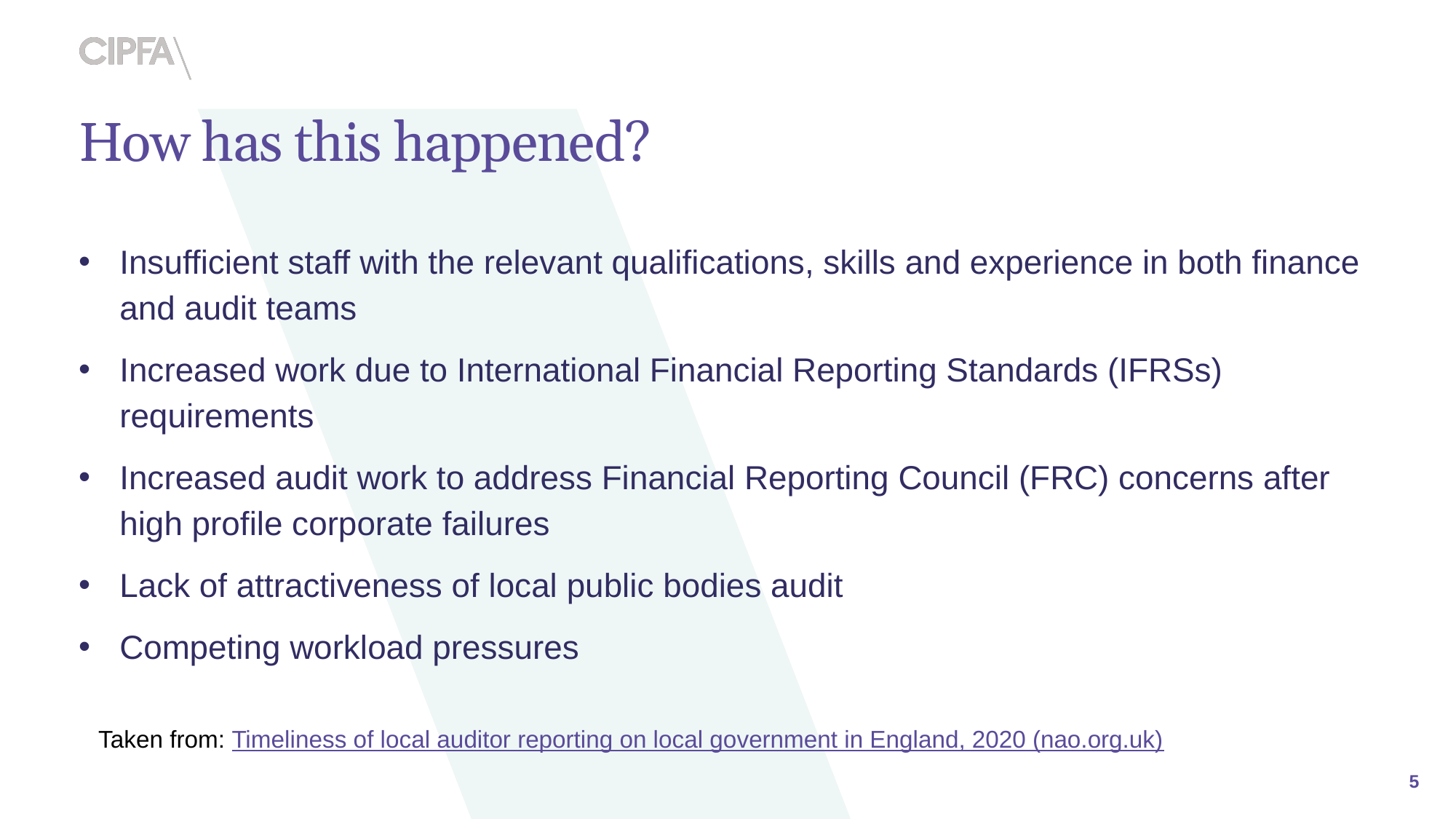

# How has this happened?
Insufficient staff with the relevant qualifications, skills and experience in both finance and audit teams

Increased work due to International Financial Reporting Standards (IFRSs) requirements

Increased audit work to address Financial Reporting Council (FRC) concerns after high profile corporate failures

Lack of attractiveness of local public bodies audit

Competing workload pressures
Taken from: Timeliness of local auditor reporting on local government in England, 2020 (nao.org.uk)
5